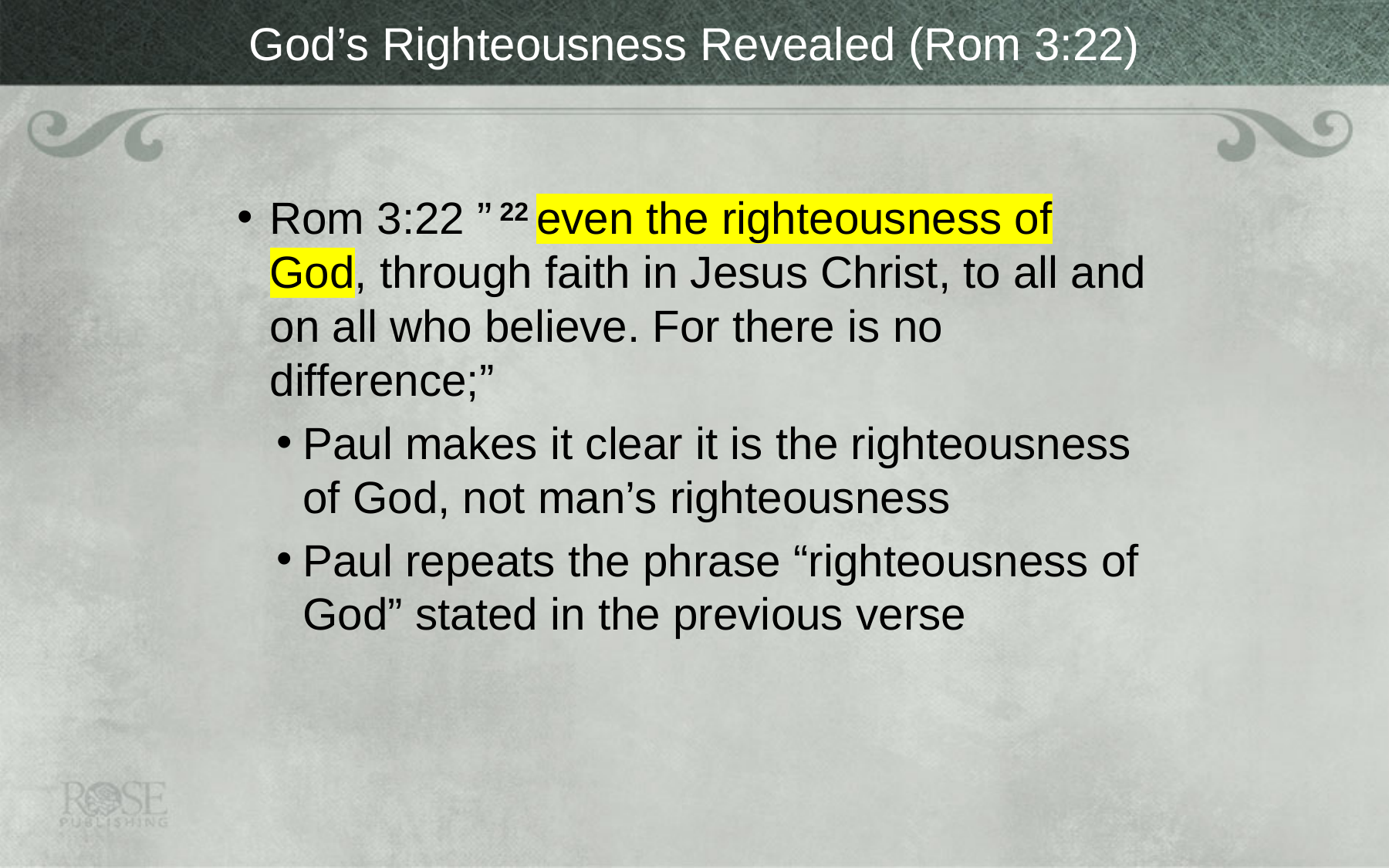

# God’s Righteousness Revealed (Rom 3:22)
Rom 3:22 ” 22 even the righteousness of God, through faith in Jesus Christ, to all and on all who believe. For there is no difference;”
Paul makes it clear it is the righteousness of God, not man’s righteousness
Paul repeats the phrase “righteousness of God” stated in the previous verse